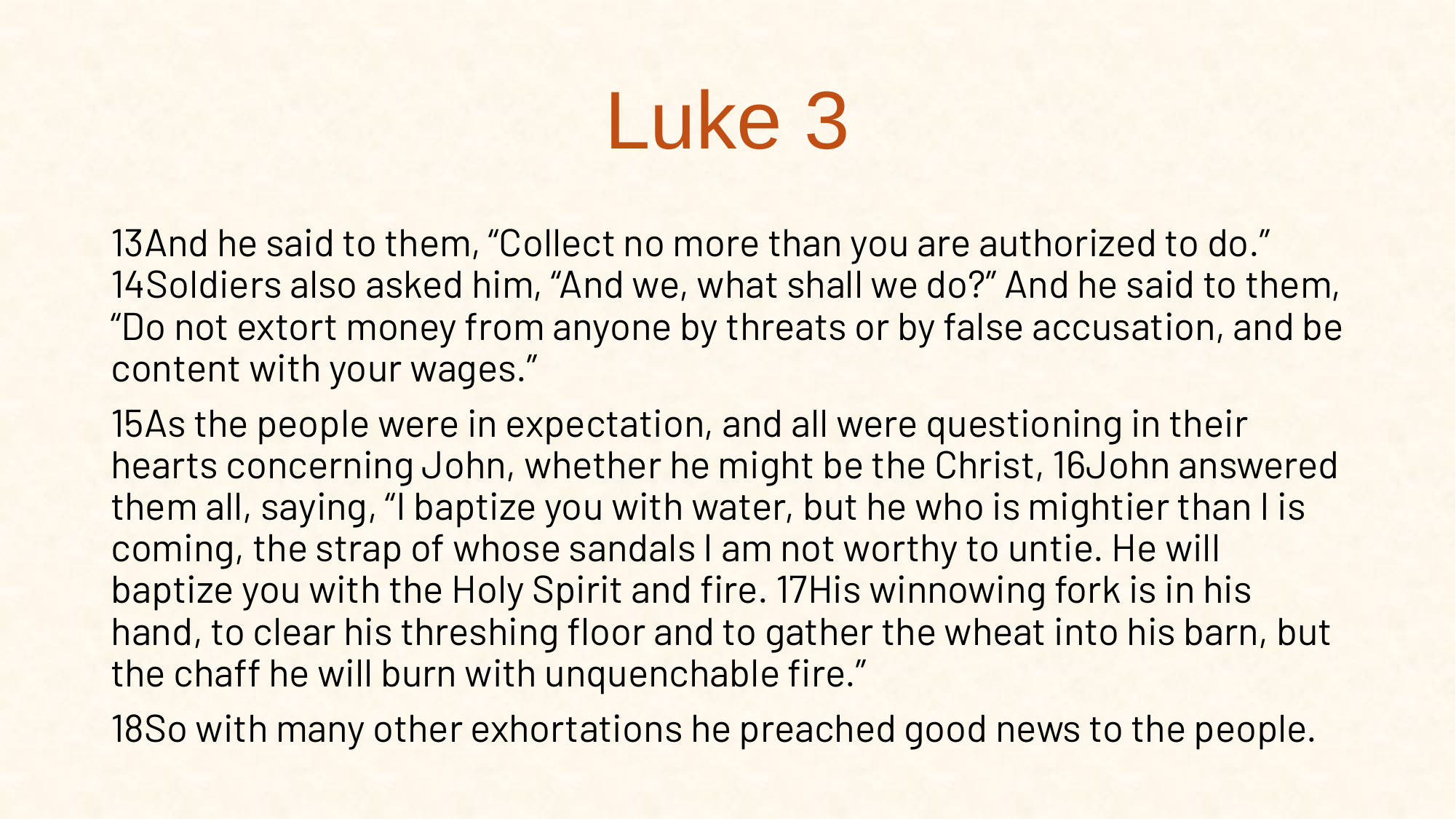

# Luke 3
13And he said to them, “Collect no more than you are authorized to do.” 14Soldiers also asked him, “And we, what shall we do?” And he said to them, “Do not extort money from anyone by threats or by false accusation, and be content with your wages.”
15As the people were in expectation, and all were questioning in their hearts concerning John, whether he might be the Christ, 16John answered them all, saying, “I baptize you with water, but he who is mightier than I is coming, the strap of whose sandals I am not worthy to untie. He will baptize you with the Holy Spirit and fire. 17His winnowing fork is in his hand, to clear his threshing floor and to gather the wheat into his barn, but the chaff he will burn with unquenchable fire.”
18So with many other exhortations he preached good news to the people.